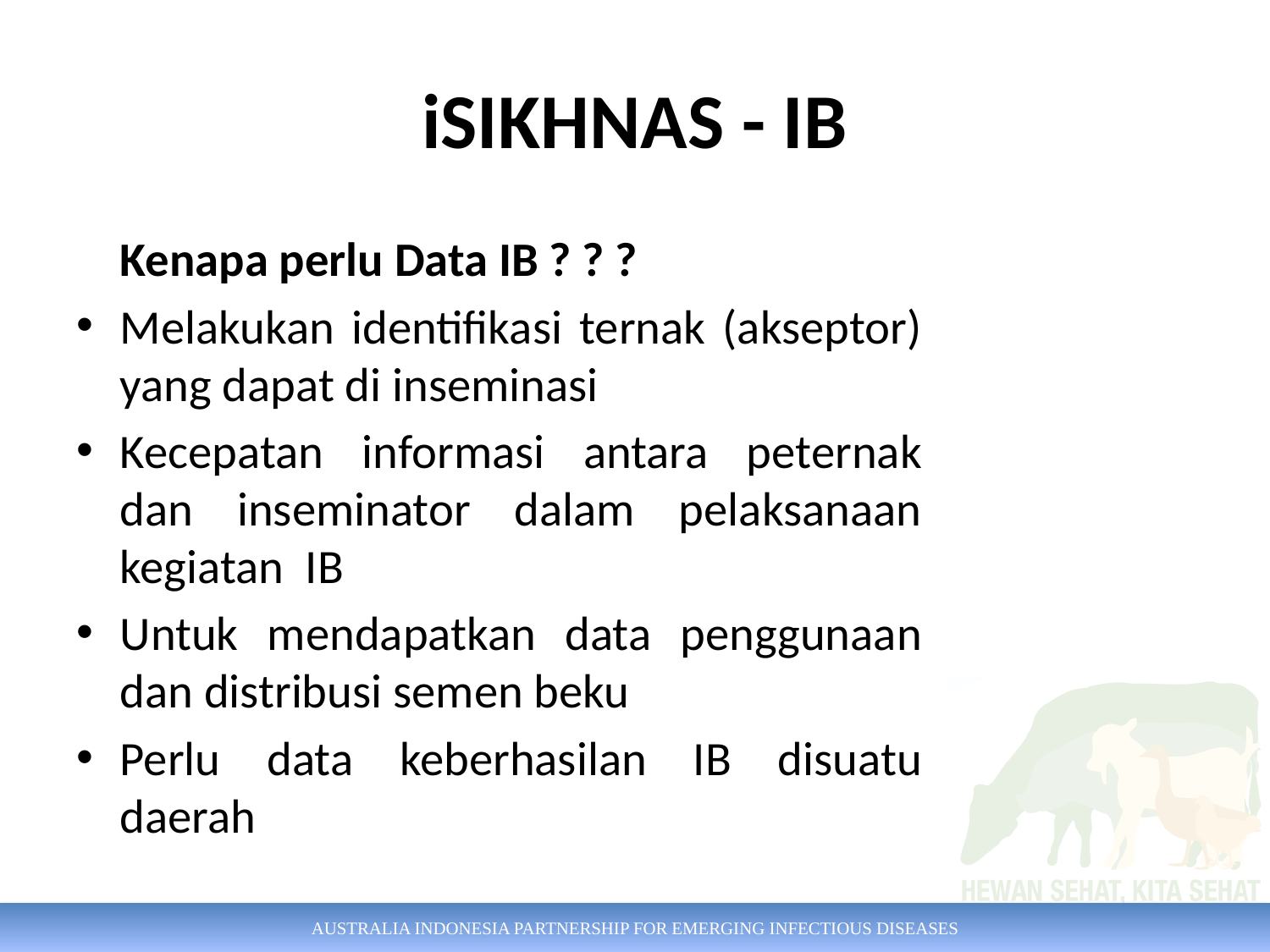

# iSIKHNAS - IB
	Kenapa perlu Data IB ? ? ?
Melakukan identifikasi ternak (akseptor) yang dapat di inseminasi
Kecepatan informasi antara peternak dan inseminator dalam pelaksanaan kegiatan  IB
Untuk mendapatkan data penggunaan dan distribusi semen beku
Perlu data keberhasilan IB disuatu daerah